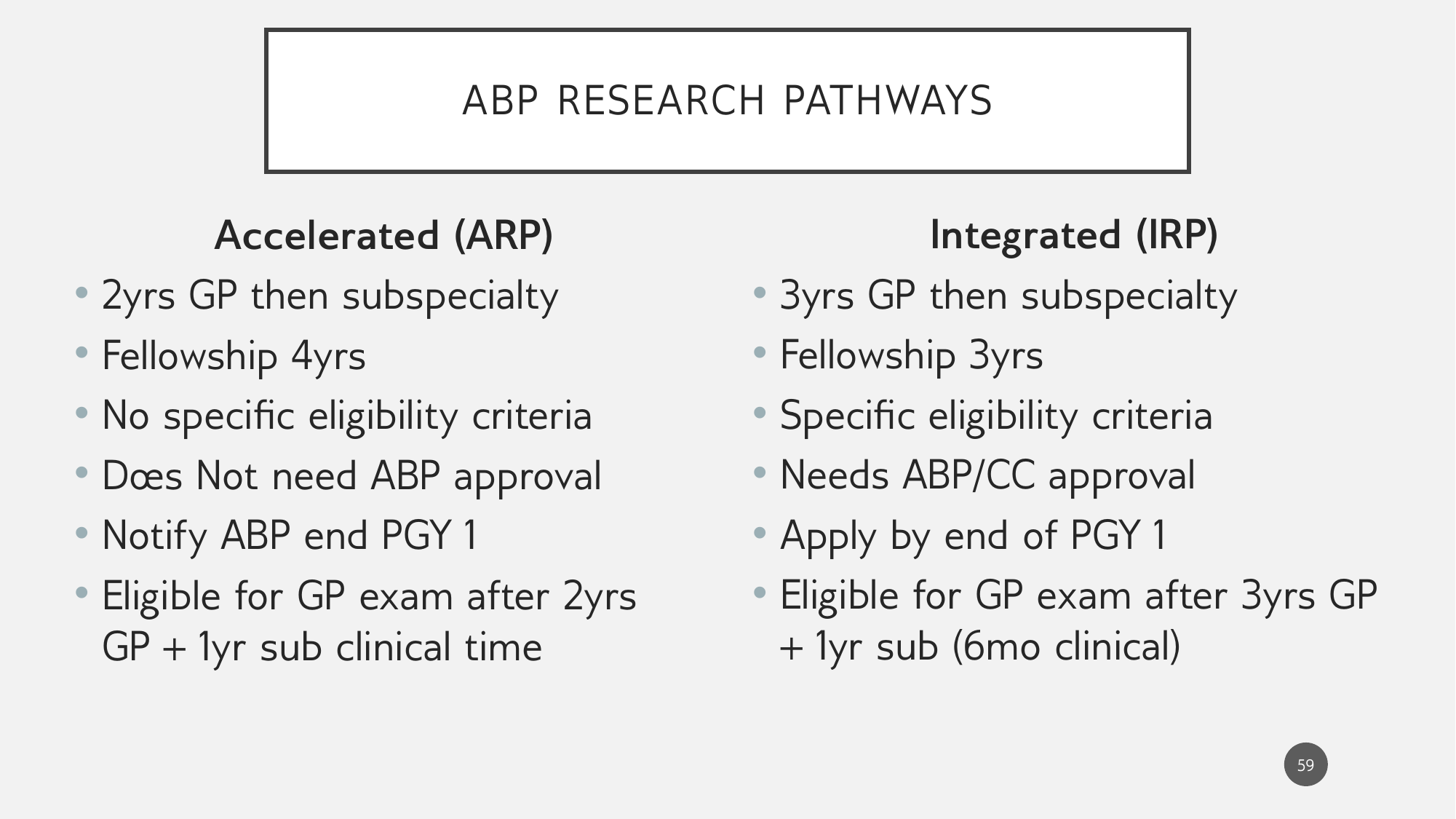

# ABP Research Pathways
Integrated (IRP)
3yrs GP then subspecialty
Fellowship 3yrs
Specific eligibility criteria
Needs ABP/CC approval
Apply by end of PGY 1
Eligible for GP exam after 3yrs GP + 1yr sub (6mo clinical)
Accelerated (ARP)
2yrs GP then subspecialty
Fellowship 4yrs
No specific eligibility criteria
Does Not need ABP approval
Notify ABP end PGY 1
Eligible for GP exam after 2yrs GP + 1yr sub clinical time
59